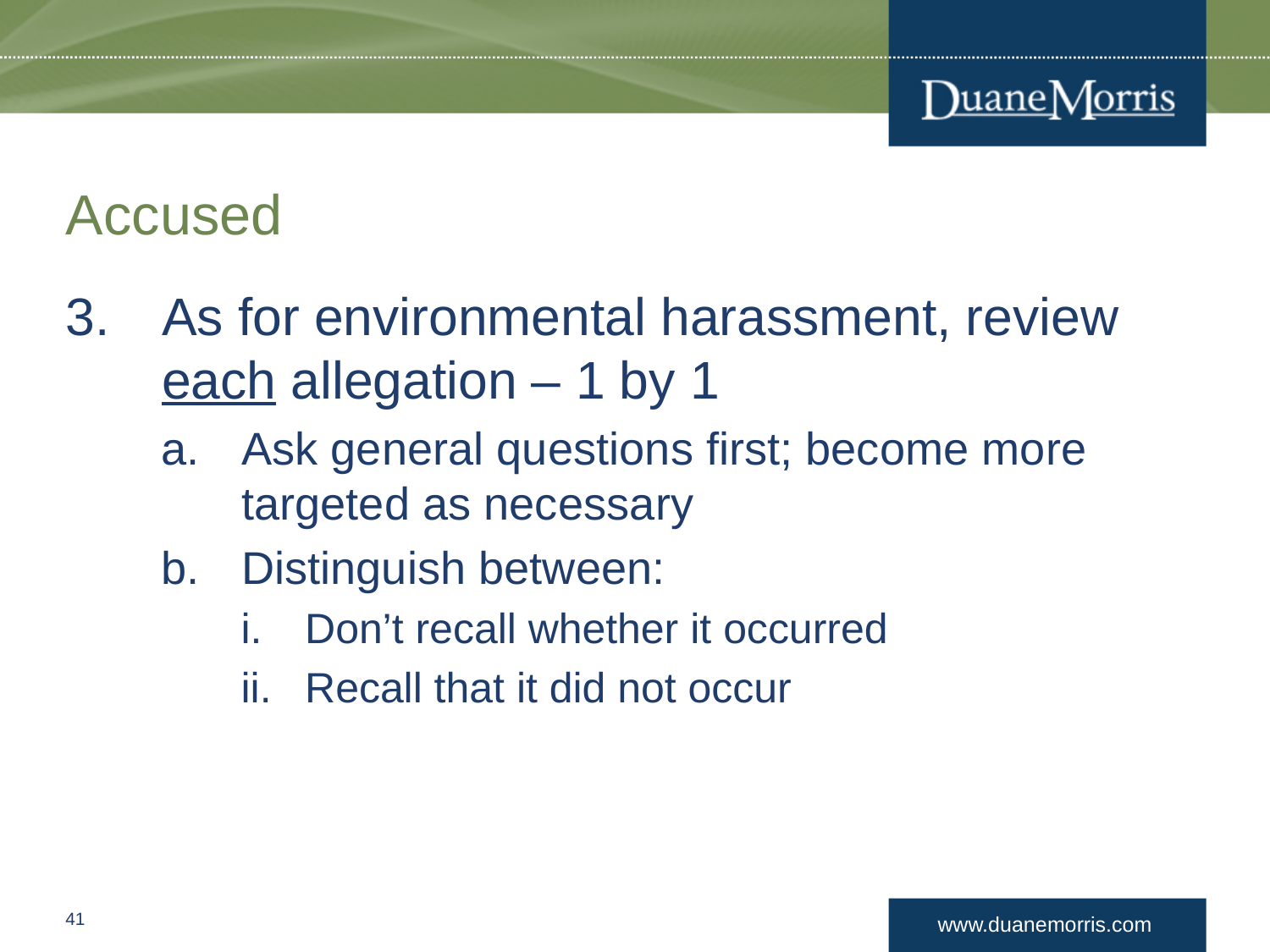

# Accused
As for environmental harassment, review each allegation – 1 by 1
Ask general questions first; become more targeted as necessary
Distinguish between:
Don’t recall whether it occurred
Recall that it did not occur
41